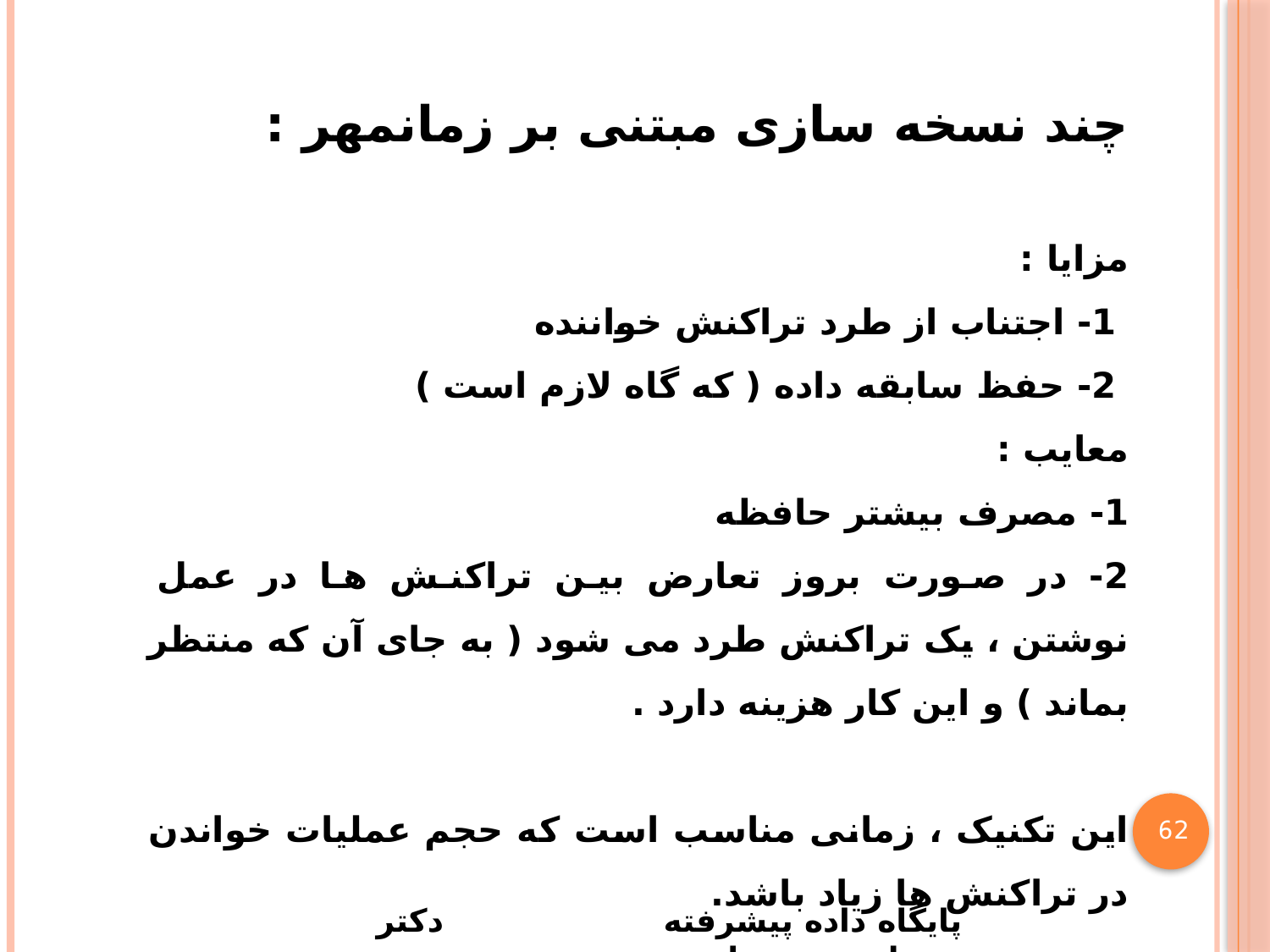

چند نسخه سازی مبتنی بر زمانمهر :

مزایا :
 1- اجتناب از طرد تراکنش خواننده
 2- حفظ سابقه داده ( که گاه لازم است )
معایب :
1- مصرف بیشتر حافظه
2- در صورت بروز تعارض بین تراکنش ها در عمل نوشتن ، یک تراکنش طرد می شود ( به جای آن که منتظر بماند ) و این کار هزینه دارد .

این تکنیک ، زمانی مناسب است که حجم عملیات خواندن در تراکنش ها زیاد باشد.
62